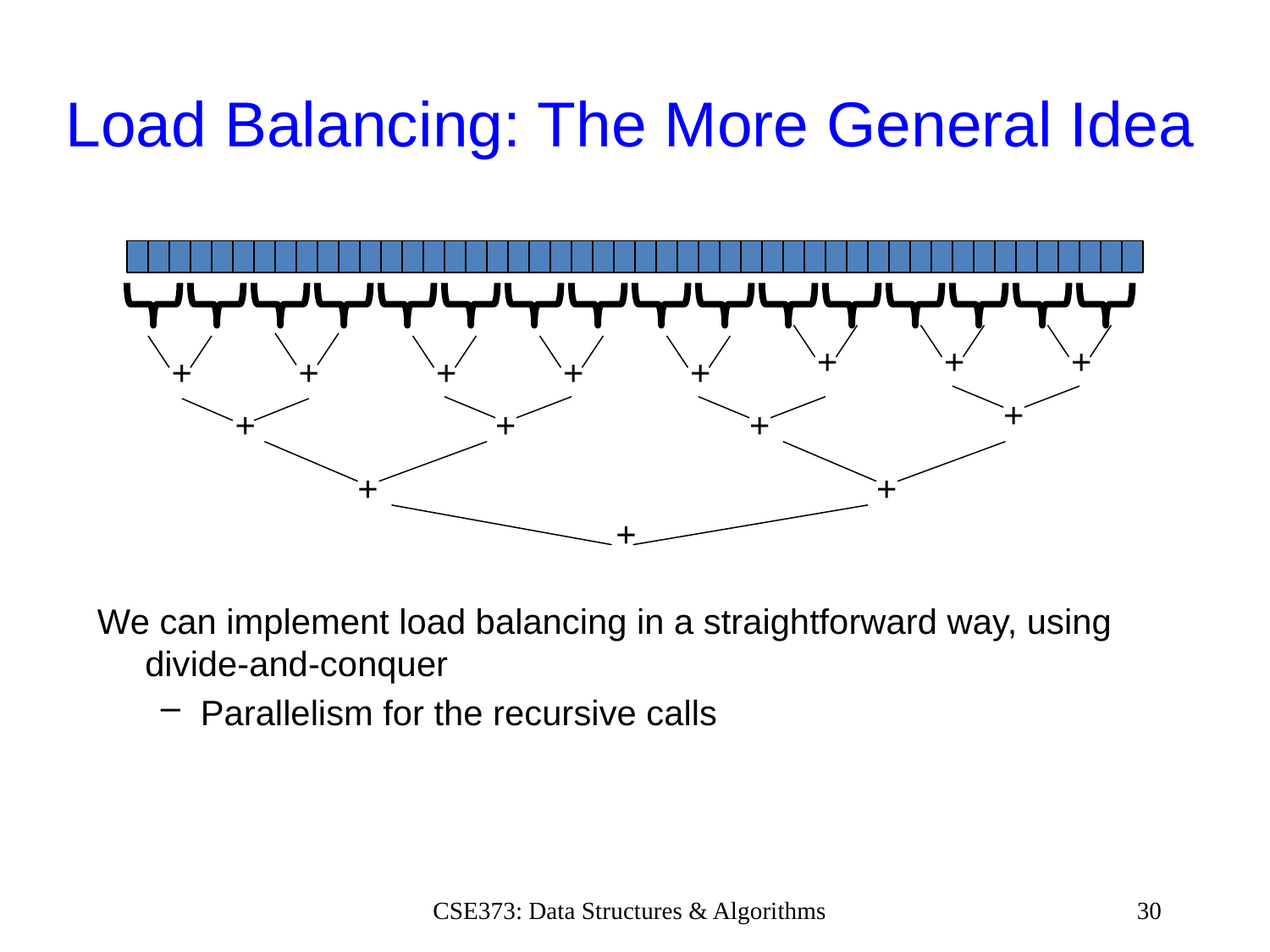

# Load Balancing: The More General Idea

+
+
+
+
+
+
+
+
+
+
+
+
+
+
+
We can implement load balancing in a straightforward way, using divide-and-conquer
Parallelism for the recursive calls
CSE373: Data Structures & Algorithms
30